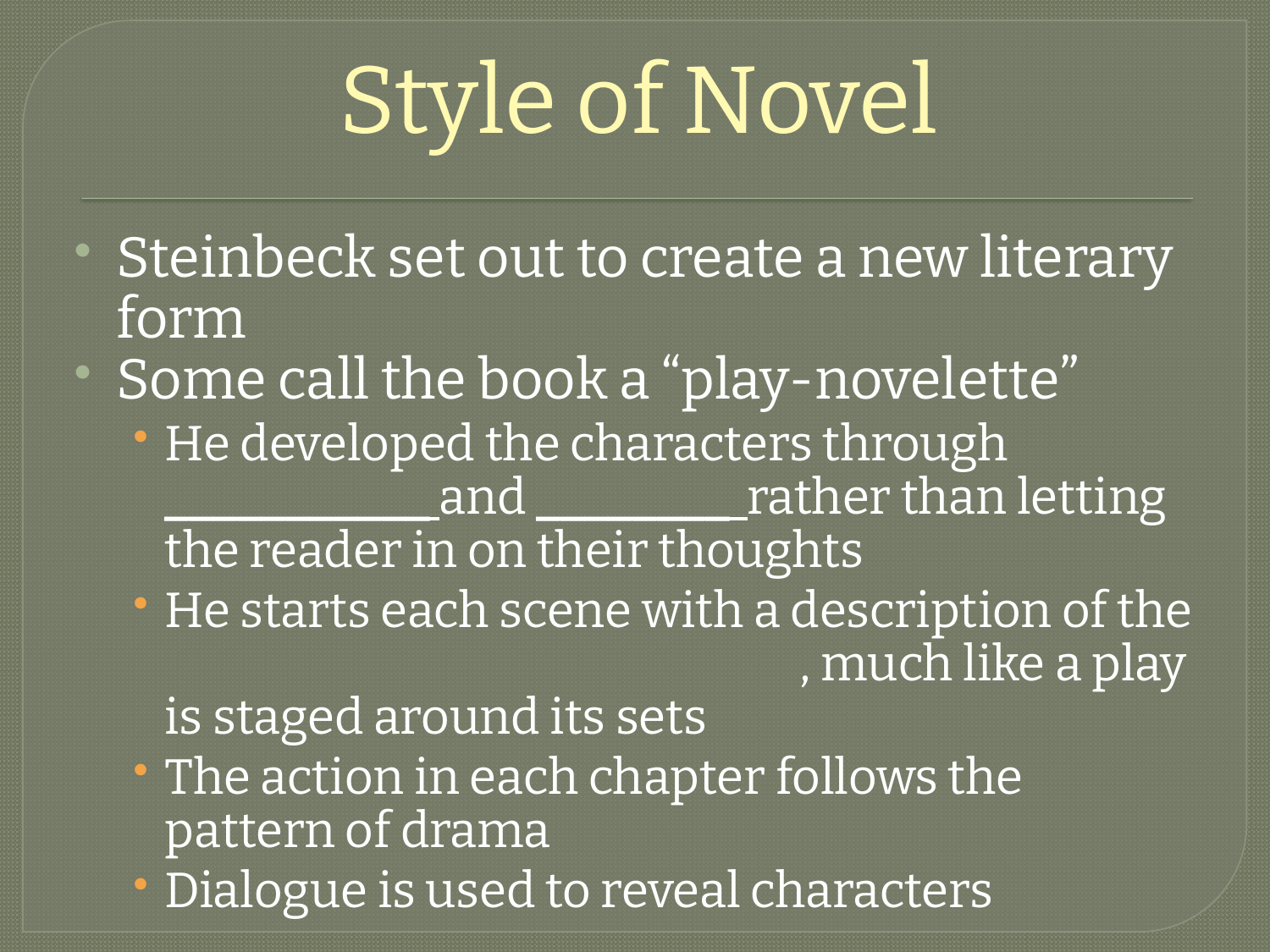

# Style of Novel
Steinbeck set out to create a new literary form
Some call the book a “play-novelette”
He developed the characters through ___________ and ________  rather than letting the reader in on their thoughts
He starts each scene with a description of the 					, much like a play is staged around its sets
The action in each chapter follows the pattern of drama
Dialogue is used to reveal characters